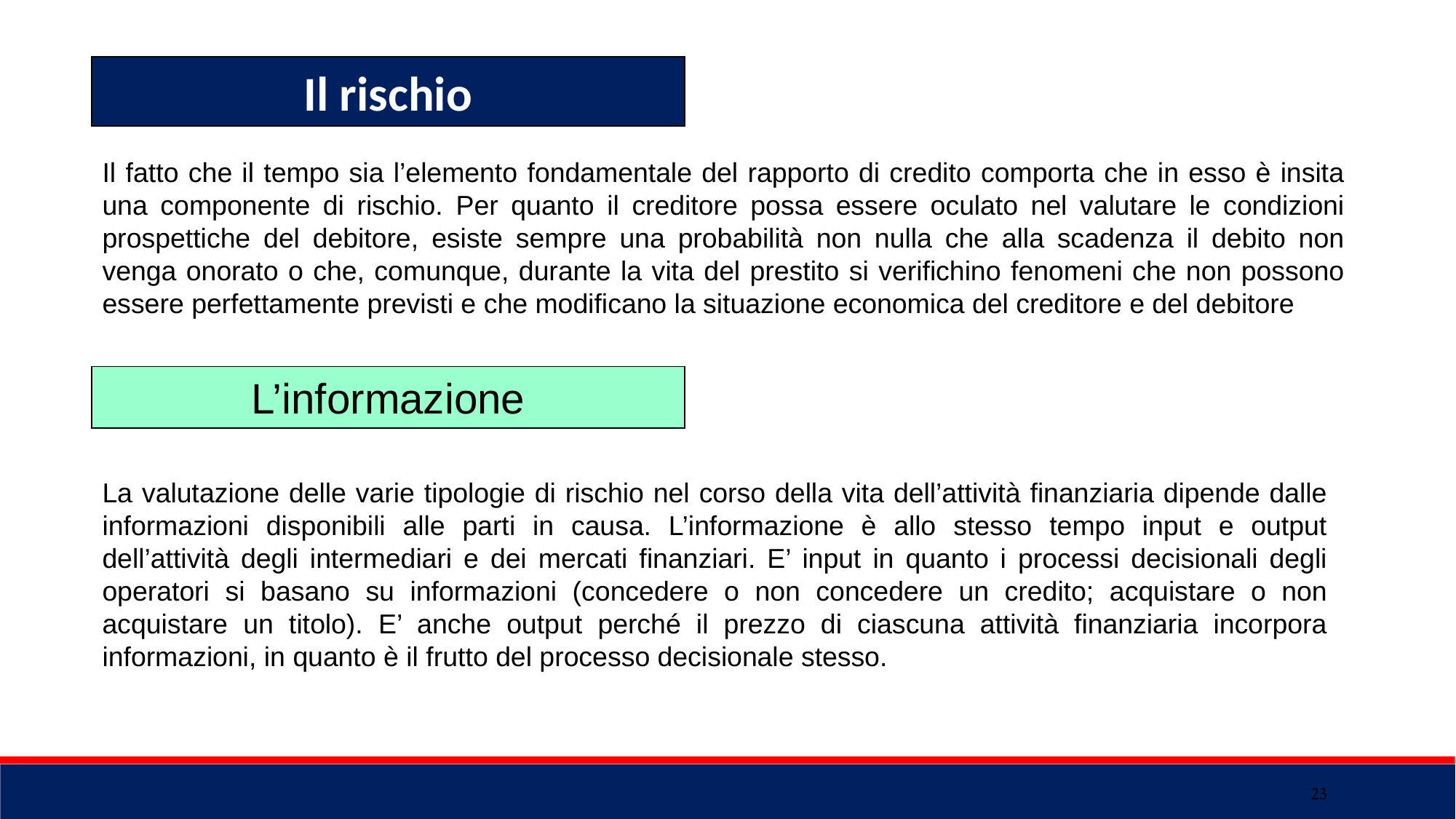

Il rischio
Il fatto che il tempo sia l’elemento fondamentale del rapporto di credito comporta che in esso è insita una componente di rischio. Per quanto il creditore possa essere oculato nel valutare le condizioni prospettiche del debitore, esiste sempre una probabilità non nulla che alla scadenza il debito non venga onorato o che, comunque, durante la vita del prestito si verifichino fenomeni che non possono essere perfettamente previsti e che modificano la situazione economica del creditore e del debitore
L’informazione
La valutazione delle varie tipologie di rischio nel corso della vita dell’attività finanziaria dipende dalle informazioni disponibili alle parti in causa. L’informazione è allo stesso tempo input e output dell’attività degli intermediari e dei mercati finanziari. E’ input in quanto i processi decisionali degli operatori si basano su informazioni (concedere o non concedere un credito; acquistare o non acquistare un titolo). E’ anche output perché il prezzo di ciascuna attività finanziaria incorpora informazioni, in quanto è il frutto del processo decisionale stesso.

23